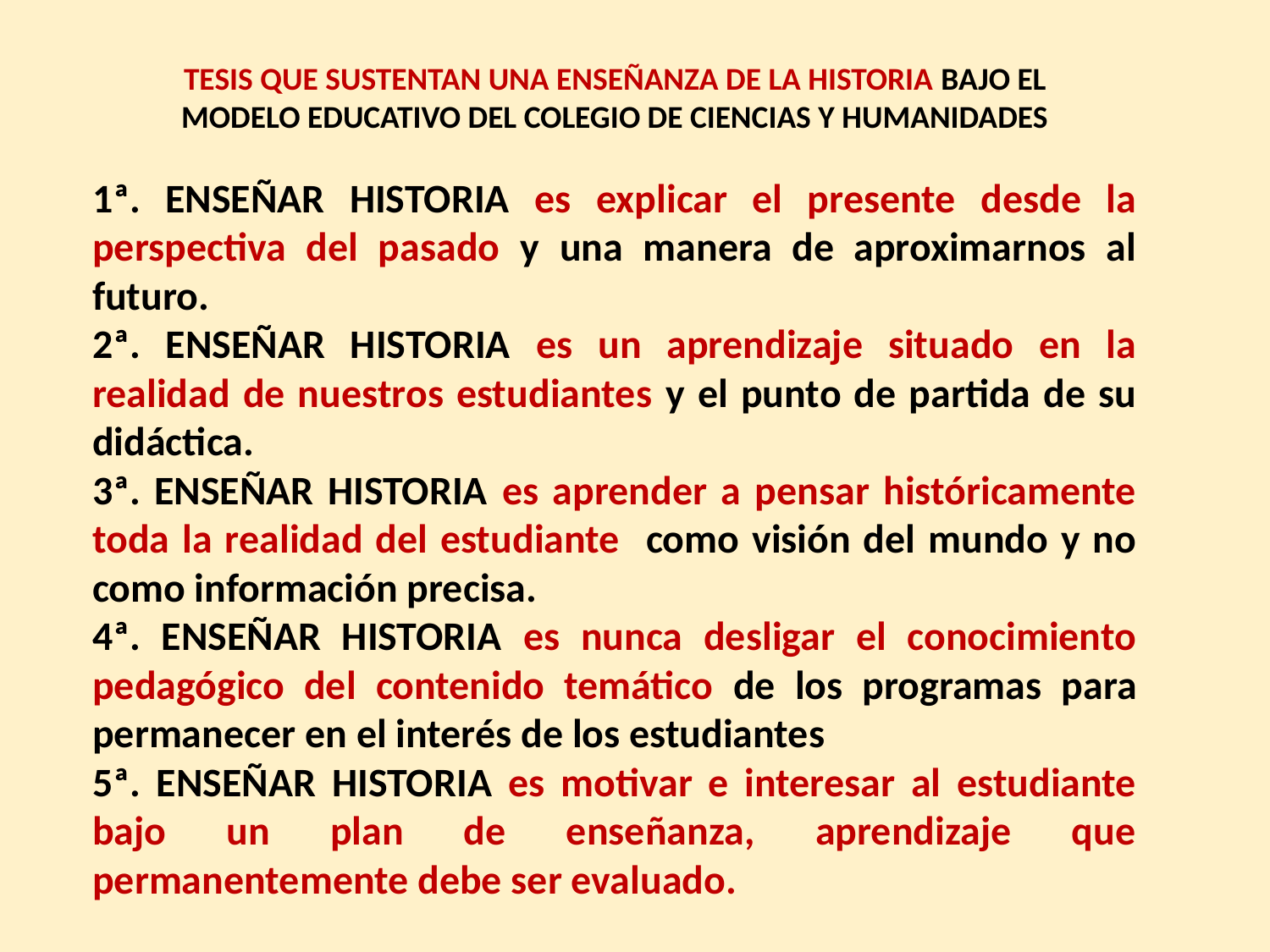

TESIS QUE SUSTENTAN UNA ENSEÑANZA DE LA HISTORIA BAJO EL MODELO EDUCATIVO DEL COLEGIO DE CIENCIAS Y HUMANIDADES
1ª. ENSEÑAR HISTORIA es explicar el presente desde la perspectiva del pasado y una manera de aproximarnos al futuro.
2ª. ENSEÑAR HISTORIA es un aprendizaje situado en la realidad de nuestros estudiantes y el punto de partida de su didáctica.
3ª. ENSEÑAR HISTORIA es aprender a pensar históricamente toda la realidad del estudiante  como visión del mundo y no como información precisa.
4ª. ENSEÑAR HISTORIA es nunca desligar el conocimiento pedagógico del contenido temático de los programas para permanecer en el interés de los estudiantes
5ª. ENSEÑAR HISTORIA es motivar e interesar al estudiante bajo un plan de enseñanza, aprendizaje que permanentemente debe ser evaluado.